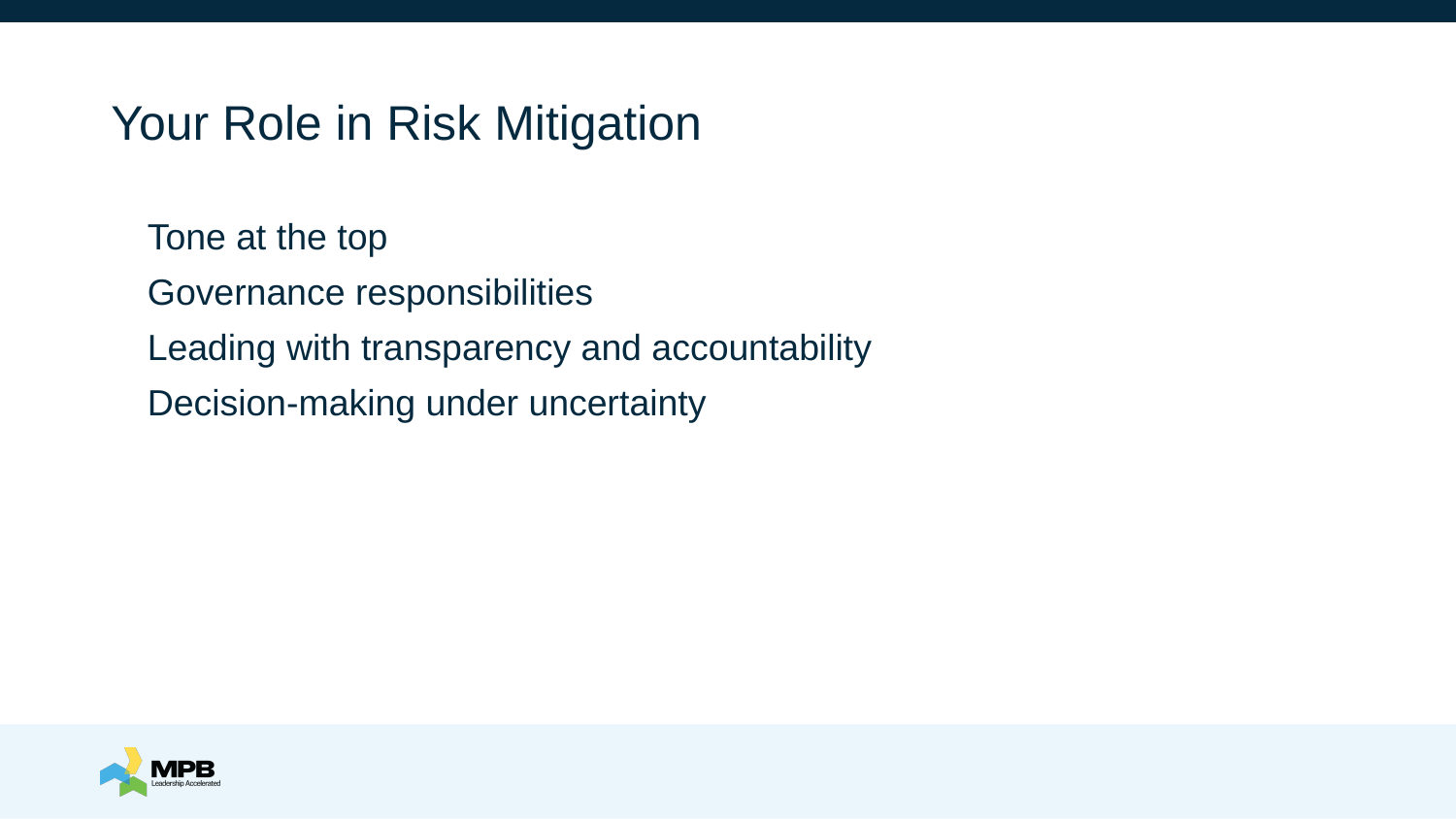

# Your Role in Risk Mitigation
Tone at the top
Governance responsibilities
Leading with transparency and accountability
Decision-making under uncertainty